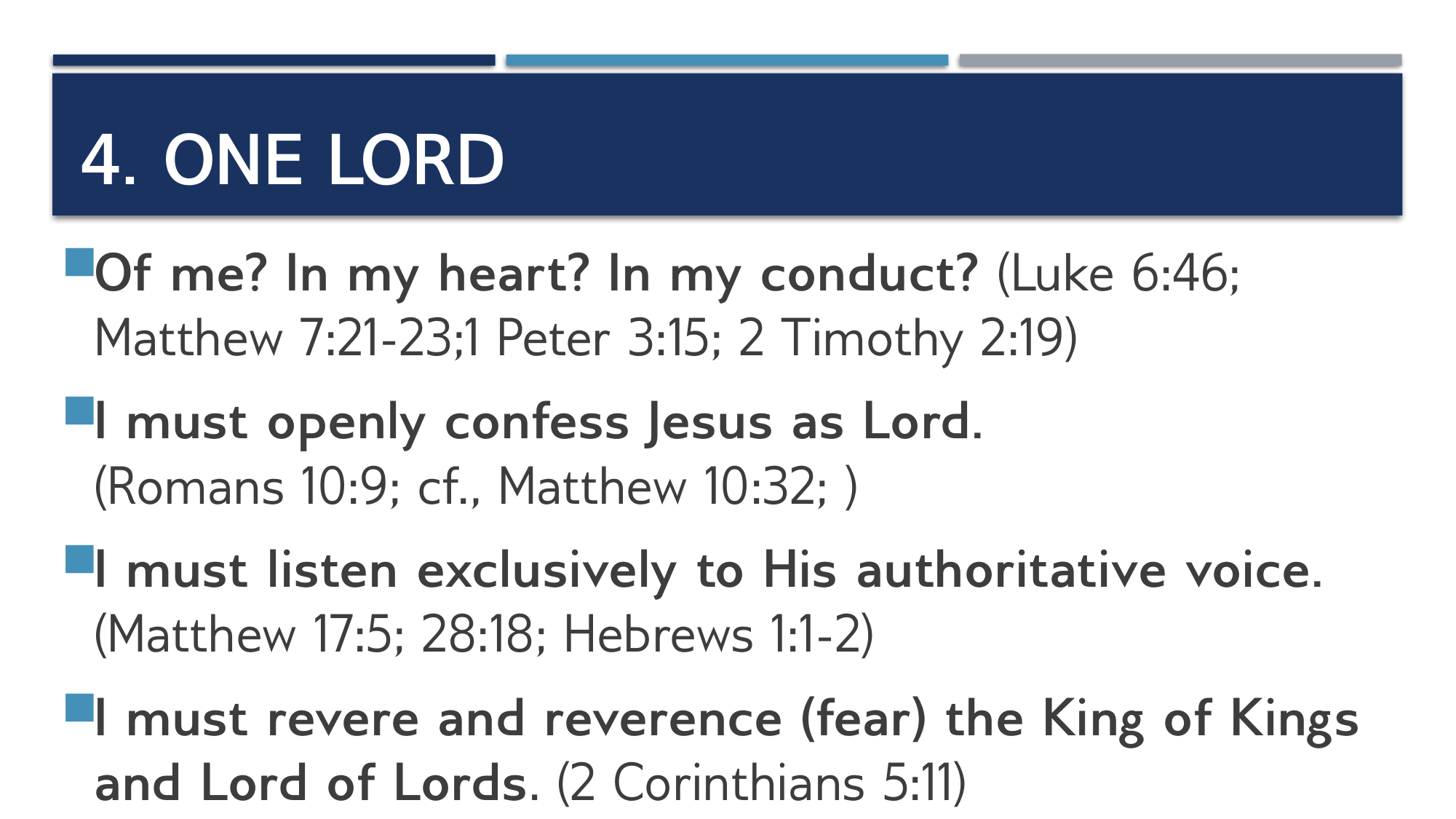

# 4. One lord
Of me? In my heart? In my conduct? (Luke 6:46; Matthew 7:21-23;1 Peter 3:15; 2 Timothy 2:19)
I must openly confess Jesus as Lord.
(Romans 10:9; cf., Matthew 10:32; )
I must listen exclusively to His authoritative voice. (Matthew 17:5; 28:18; Hebrews 1:1-2)
I must revere and reverence (fear) the King of Kings and Lord of Lords. (2 Corinthians 5:11)